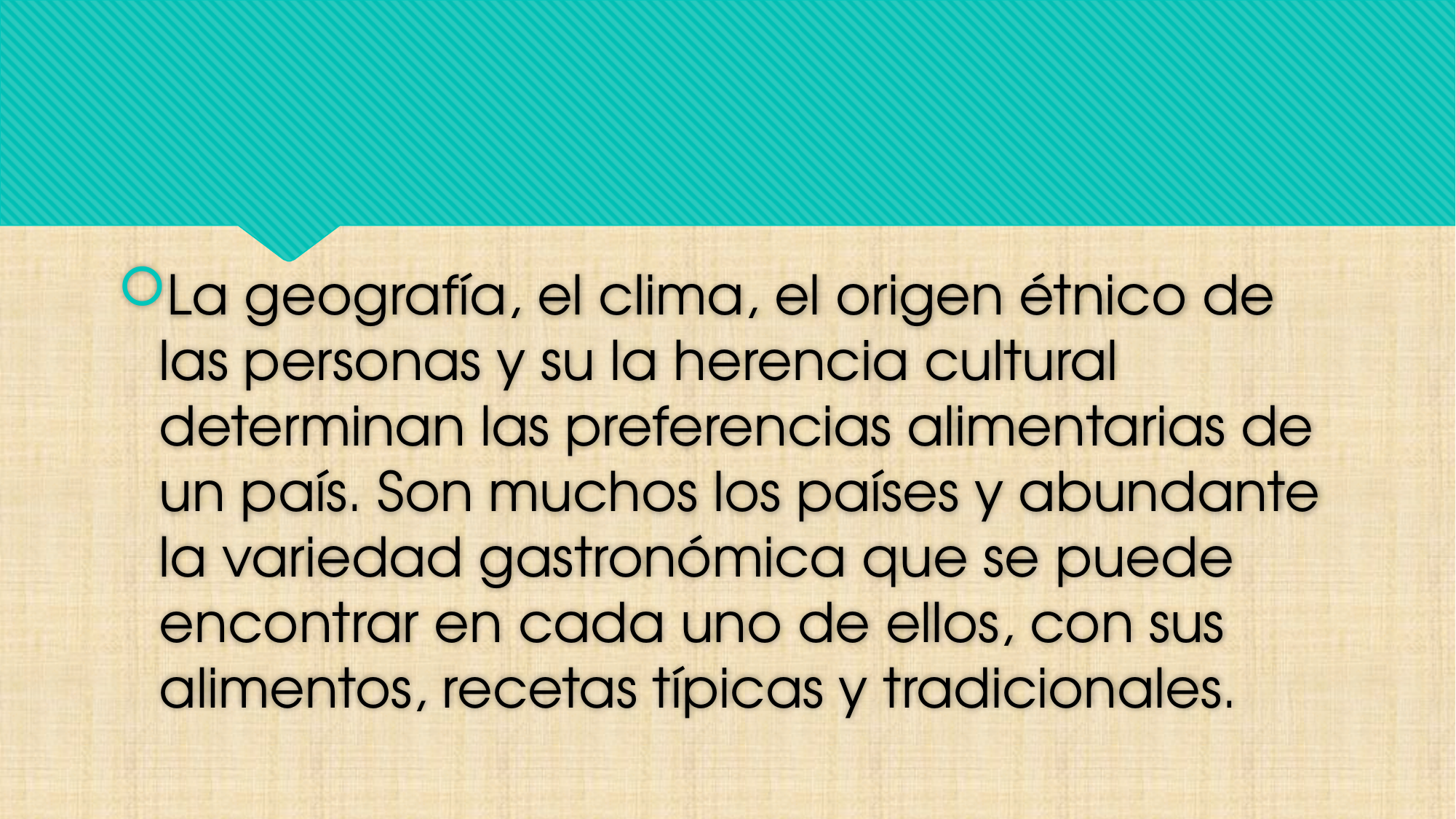

La geografía, el clima, el origen étnico de las personas y su la herencia cultural determinan las preferencias alimentarias de un país. Son muchos los países y abundante la variedad gastronómica que se puede encontrar en cada uno de ellos, con sus alimentos, recetas típicas y tradicionales.